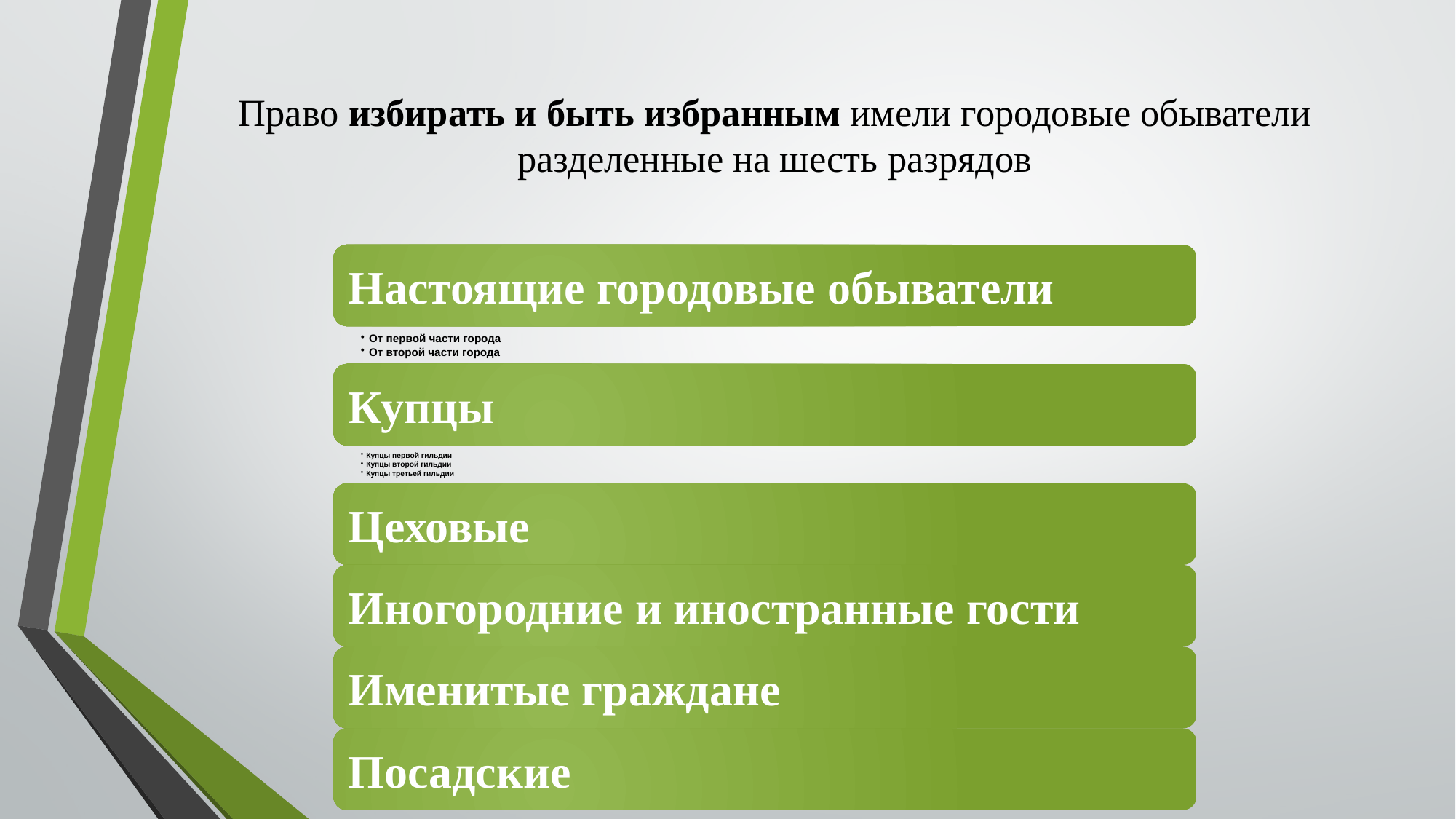

# Право избирать и быть избранным имели городовые обыватели разделенные на шесть разрядов
Настоящие городовые обыватели
Иногородние и иностранные гости
Именитые граждане
Посадские
Цеховые
Купцы третьей гильдии
Купцы второй гильдии
Купцы первой гильдии
Купцы
От второй части города
От первой части города